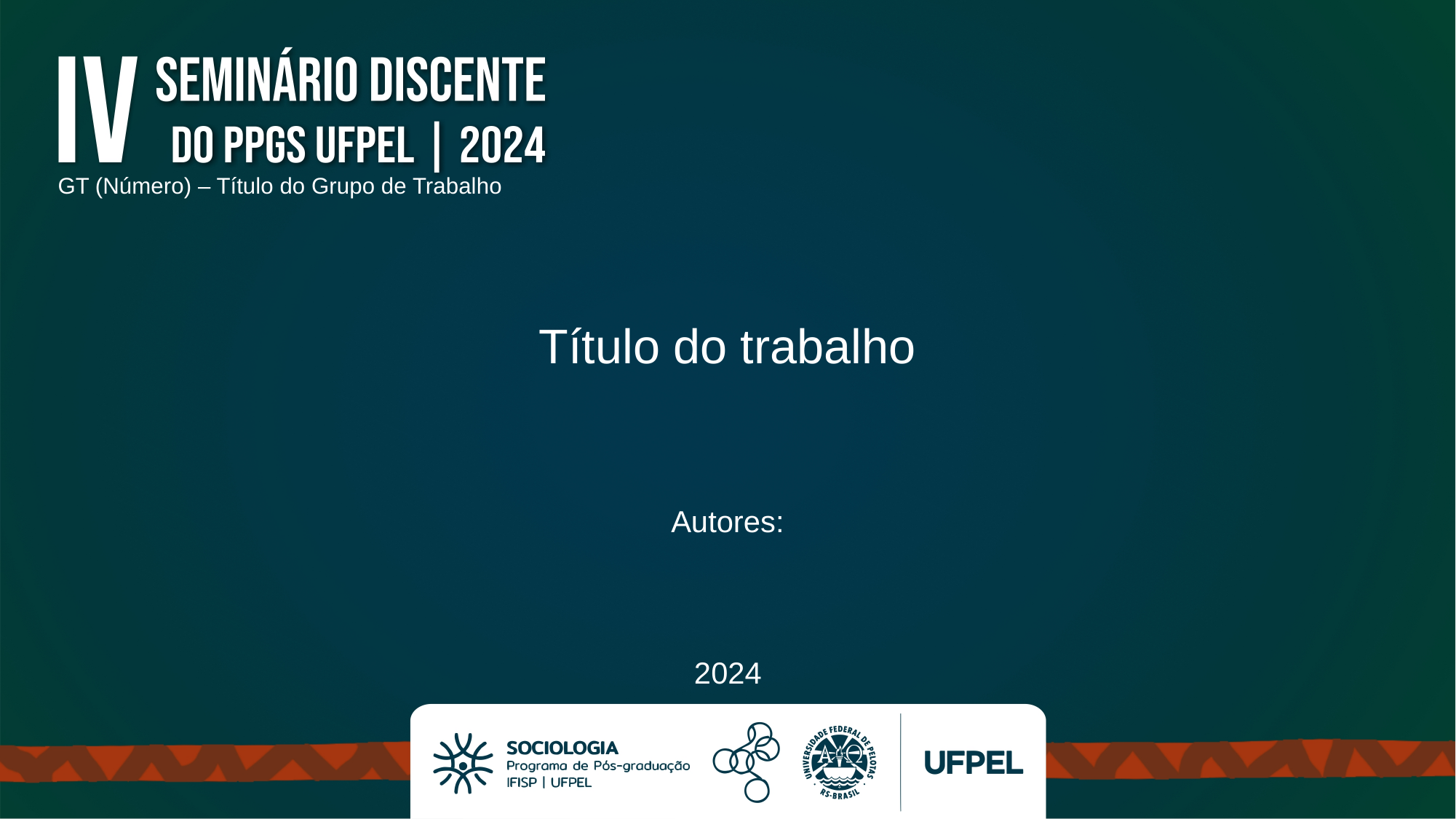

GT (Número) – Título do Grupo de Trabalho
Título do trabalho
Autores:
2024